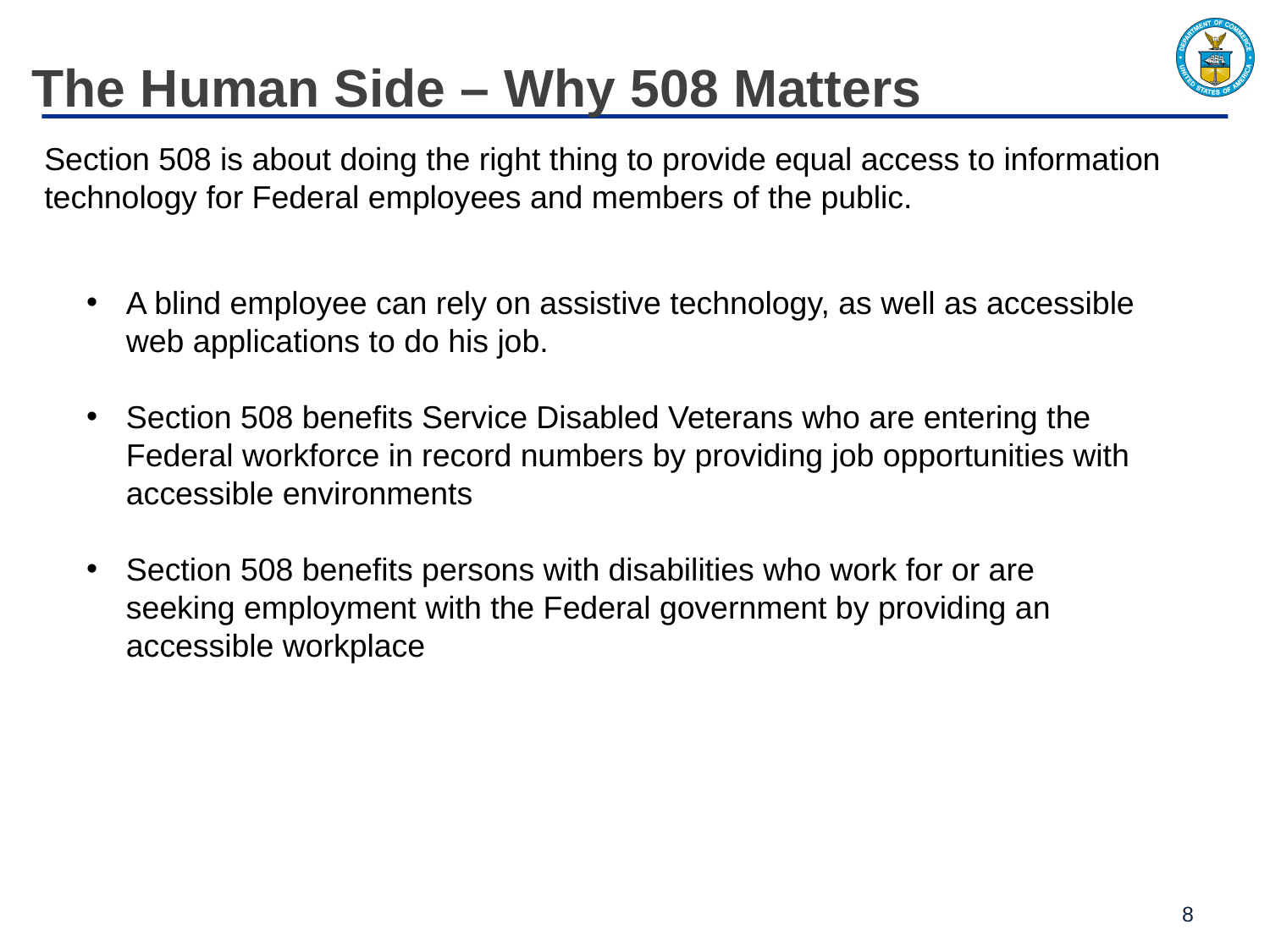

# The Human Side – Why 508 Matters
Section 508 is about doing the right thing to provide equal access to information technology for Federal employees and members of the public.

A blind employee can rely on assistive technology, as well as accessible web applications to do his job.

Section 508 benefits Service Disabled Veterans who are entering the Federal workforce in record numbers by providing job opportunities with accessible environments

Section 508 benefits persons with disabilities who work for or are seeking employment with the Federal government by providing an accessible workplace